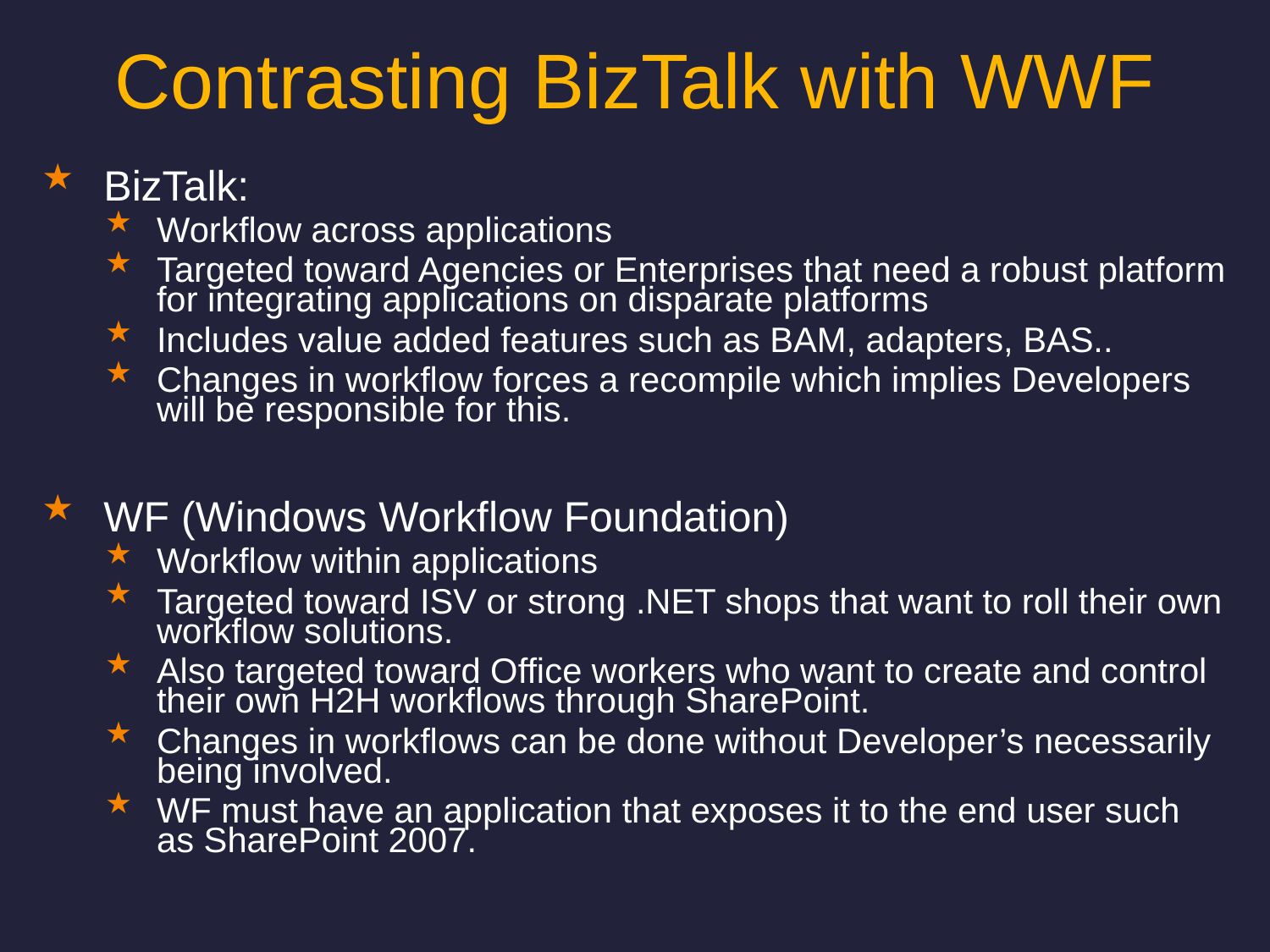

Contrasting BizTalk with WWF
BizTalk:
Workflow across applications
Targeted toward Agencies or Enterprises that need a robust platform for integrating applications on disparate platforms
Includes value added features such as BAM, adapters, BAS..
Changes in workflow forces a recompile which implies Developers will be responsible for this.

WF (Windows Workflow Foundation)
Workflow within applications
Targeted toward ISV or strong .NET shops that want to roll their own workflow solutions.
Also targeted toward Office workers who want to create and control their own H2H workflows through SharePoint.
Changes in workflows can be done without Developer’s necessarily being involved.
WF must have an application that exposes it to the end user such as SharePoint 2007.